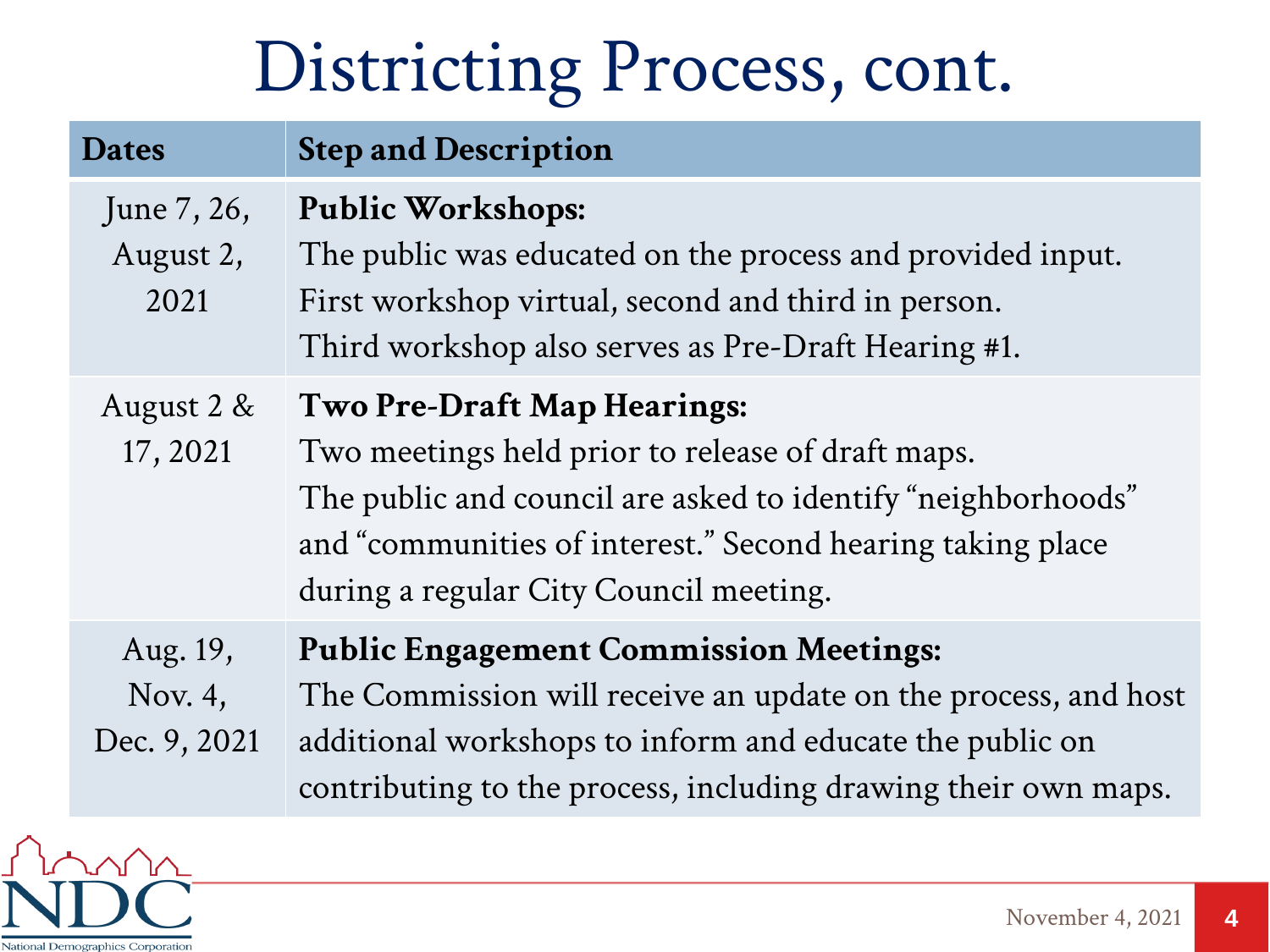

# Districting Process, cont.
| Dates | Step and Description |
| --- | --- |
| June 7, 26, August 2, 2021 | Public Workshops: The public was educated on the process and provided input. First workshop virtual, second and third in person. Third workshop also serves as Pre-Draft Hearing #1. |
| August 2 & 17, 2021 | Two Pre-Draft Map Hearings: Two meetings held prior to release of draft maps. The public and council are asked to identify “neighborhoods” and “communities of interest.” Second hearing taking place during a regular City Council meeting. |
| Aug. 19, Nov. 4, Dec. 9, 2021 | Public Engagement Commission Meetings: The Commission will receive an update on the process, and host additional workshops to inform and educate the public on contributing to the process, including drawing their own maps. |
November 4, 2021